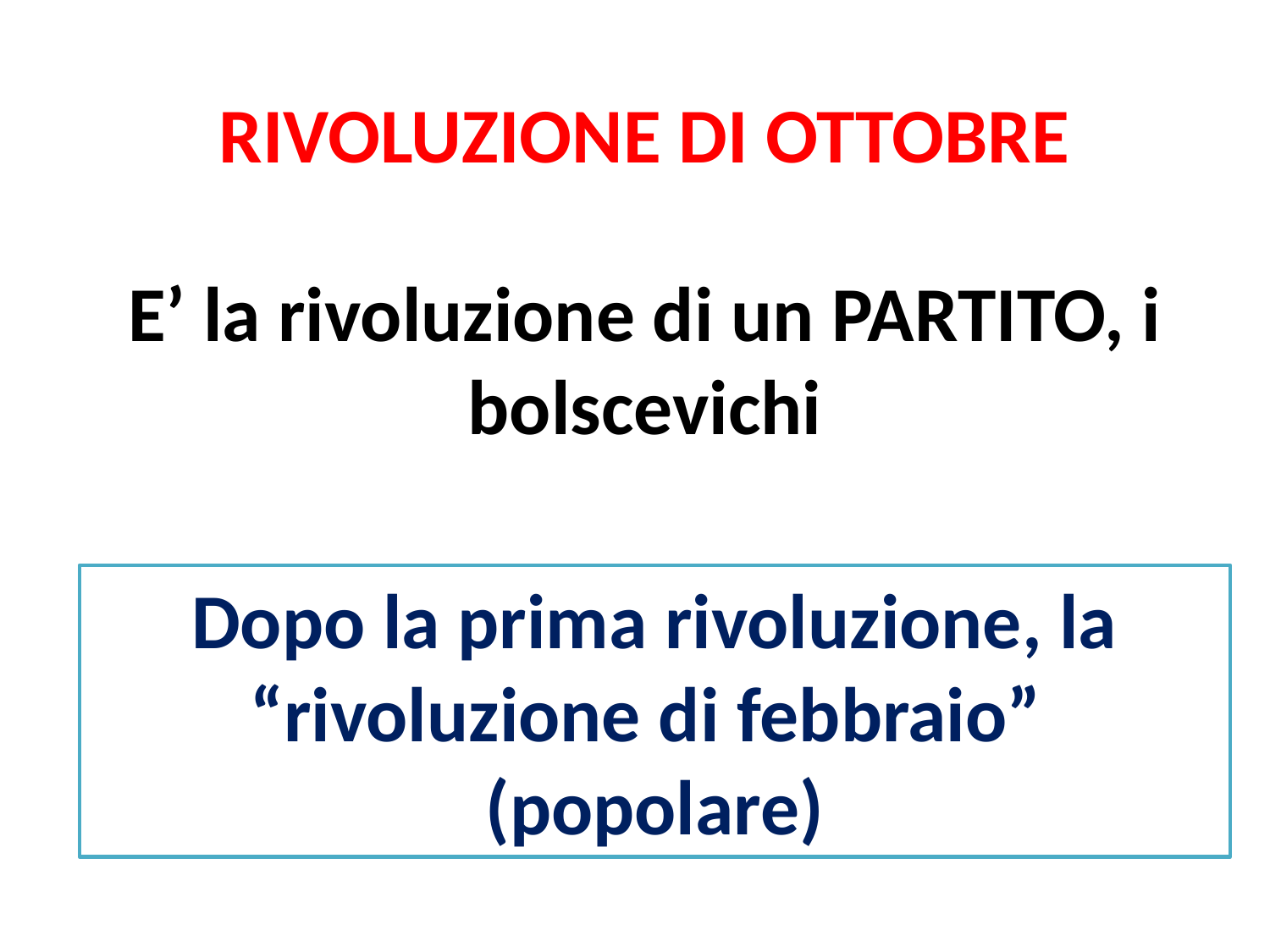

RIVOLUZIONE DI OTTOBRE
E’ la rivoluzione di un PARTITO, i bolscevichi
Dopo la prima rivoluzione, la “rivoluzione di febbraio”
(popolare)